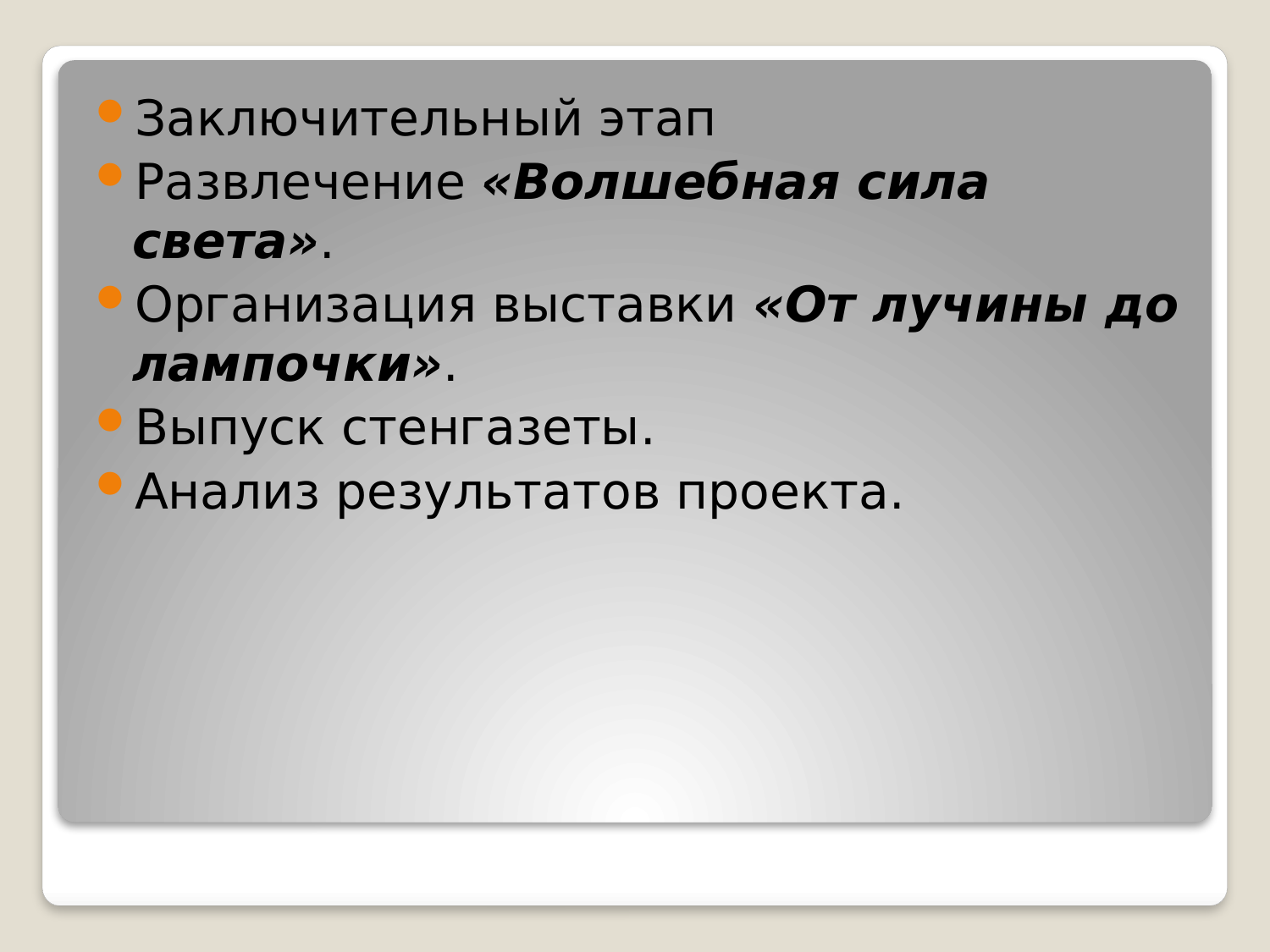

Заключительный этап
Развлечение «Волшебная сила света».
Организация выставки «От лучины до лампочки».
Выпуск стенгазеты.
Анализ результатов проекта.

#